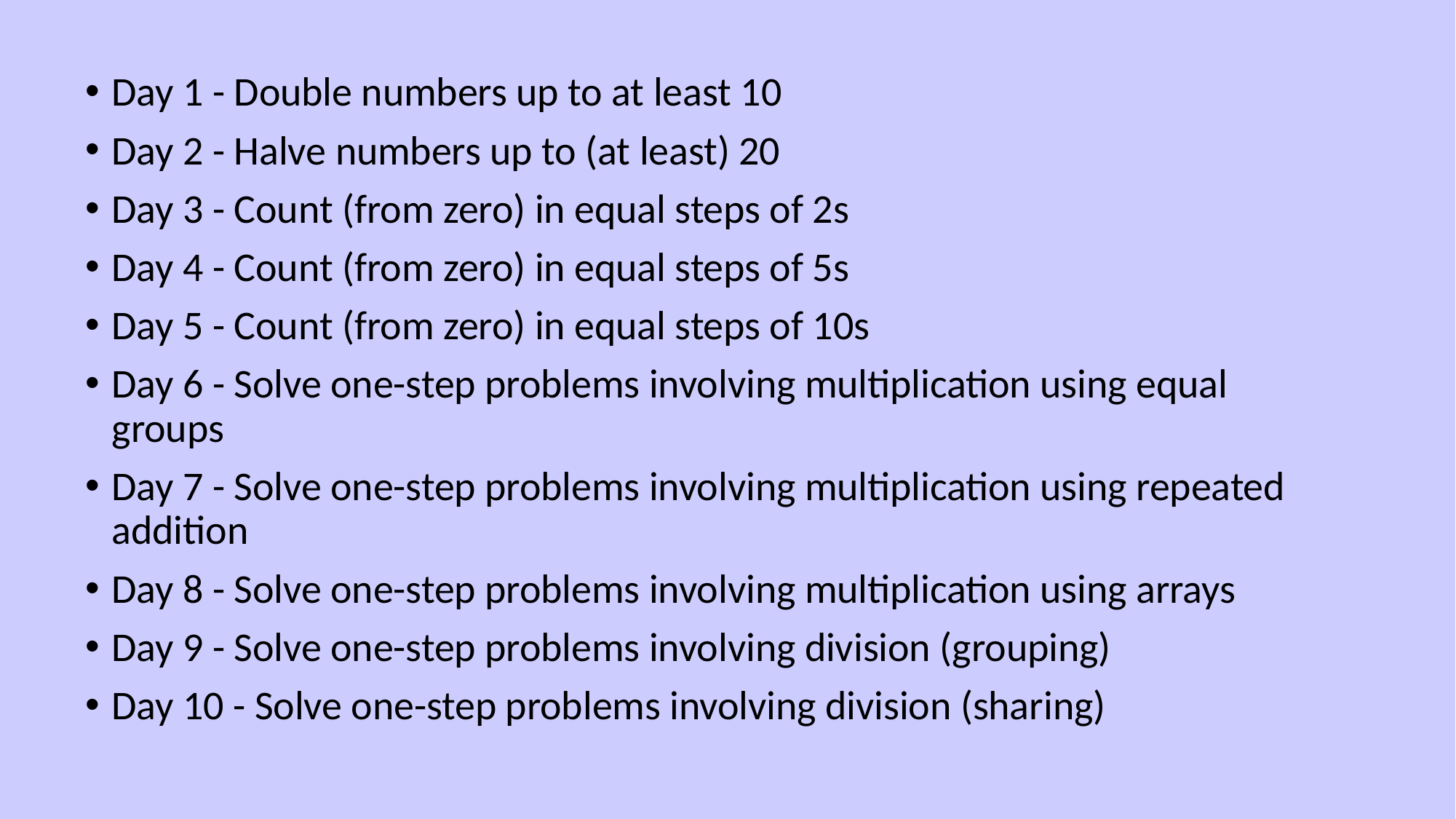

Day 1 - Double numbers up to at least 10
Day 2 - Halve numbers up to (at least) 20
Day 3 - Count (from zero) in equal steps of 2s
Day 4 - Count (from zero) in equal steps of 5s
Day 5 - Count (from zero) in equal steps of 10s
Day 6 - Solve one-step problems involving multiplication using equal groups
Day 7 - Solve one-step problems involving multiplication using repeated addition
Day 8 - Solve one-step problems involving multiplication using arrays
Day 9 - Solve one-step problems involving division (grouping)
Day 10 - Solve one-step problems involving division (sharing)